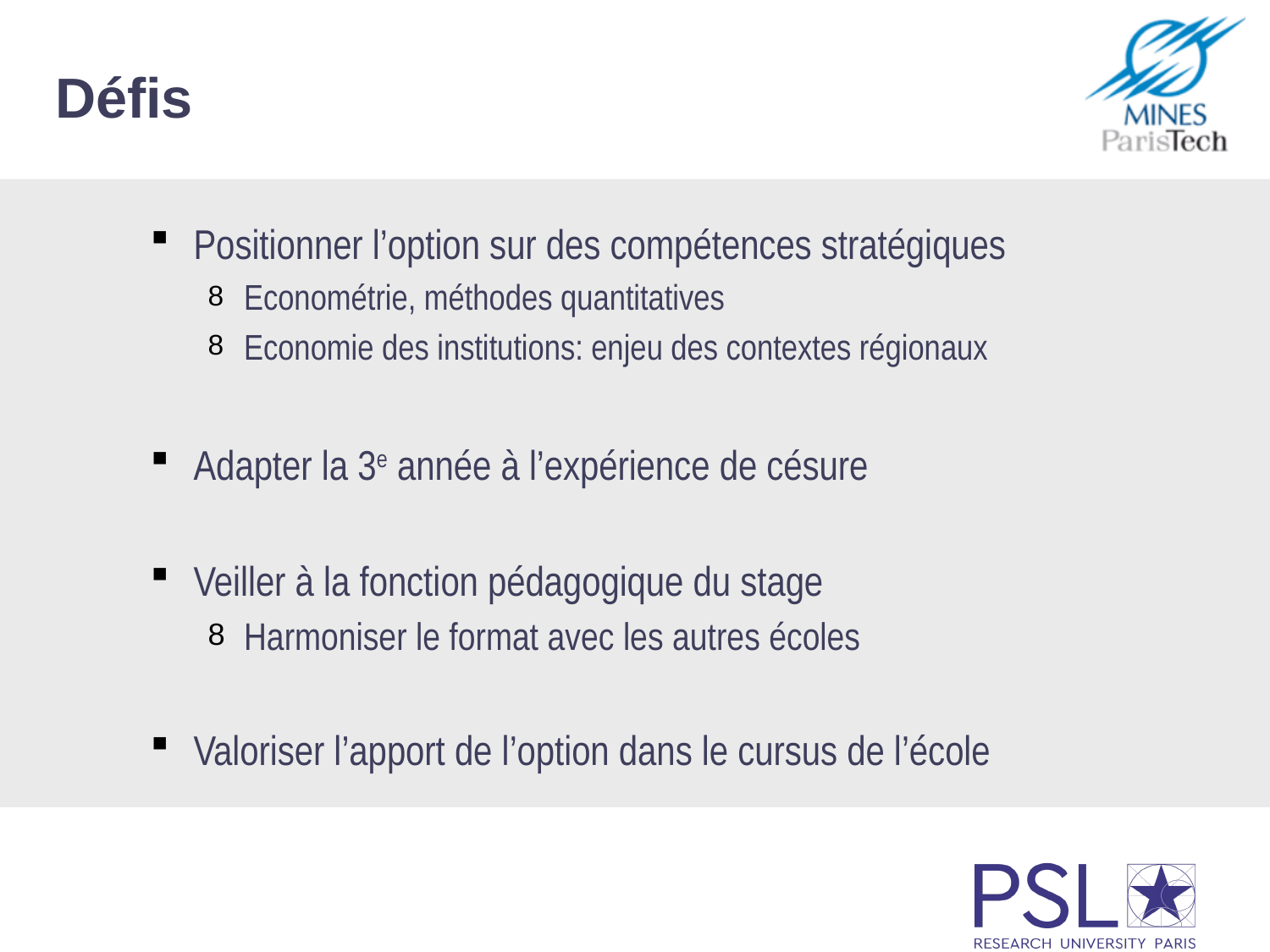

# Défis
Positionner l’option sur des compétences stratégiques
Econométrie, méthodes quantitatives
Economie des institutions: enjeu des contextes régionaux

Adapter la 3e année à l’expérience de césure

Veiller à la fonction pédagogique du stage
Harmoniser le format avec les autres écoles

Valoriser l’apport de l’option dans le cursus de l’école